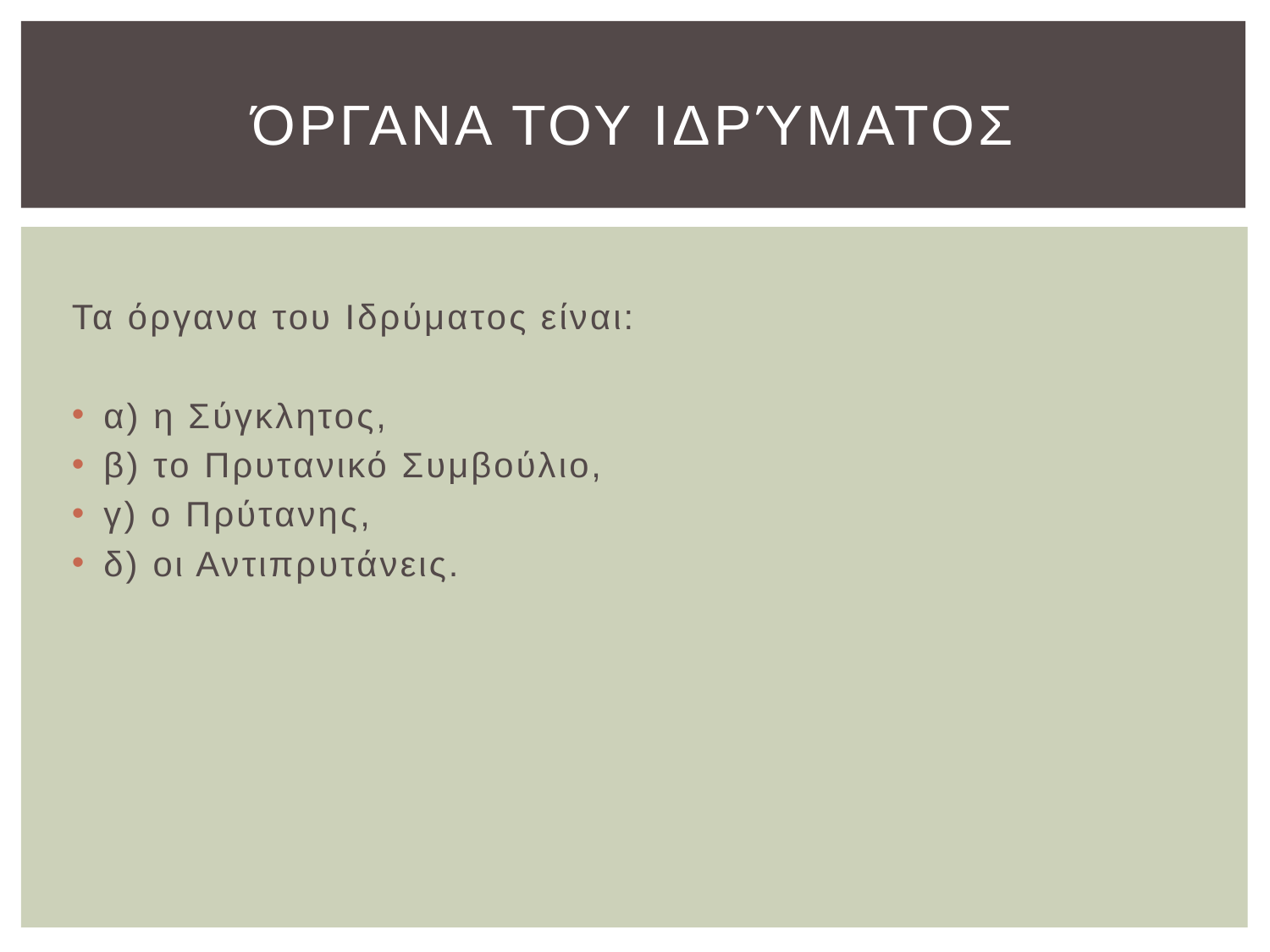

# Όργανα του Ιδρύματος

Τα όργανα του Ιδρύματος είναι:

α) η Σύγκλητος,
β) το Πρυτανικό Συμβούλιο,
γ) ο Πρύτανης,
δ) οι Αντιπρυτάνεις.